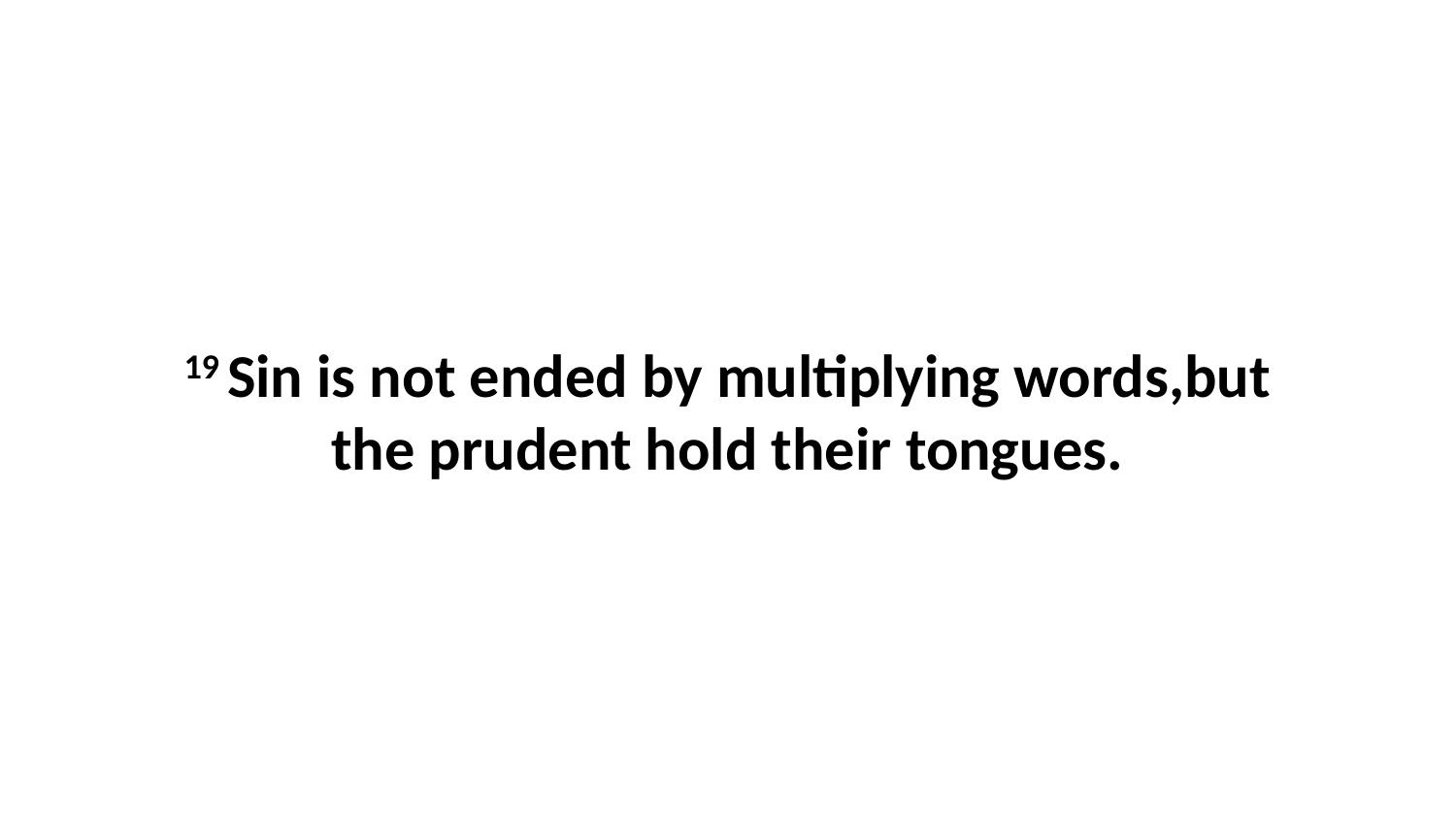

19 Sin is not ended by multiplying words,but the prudent hold their tongues.